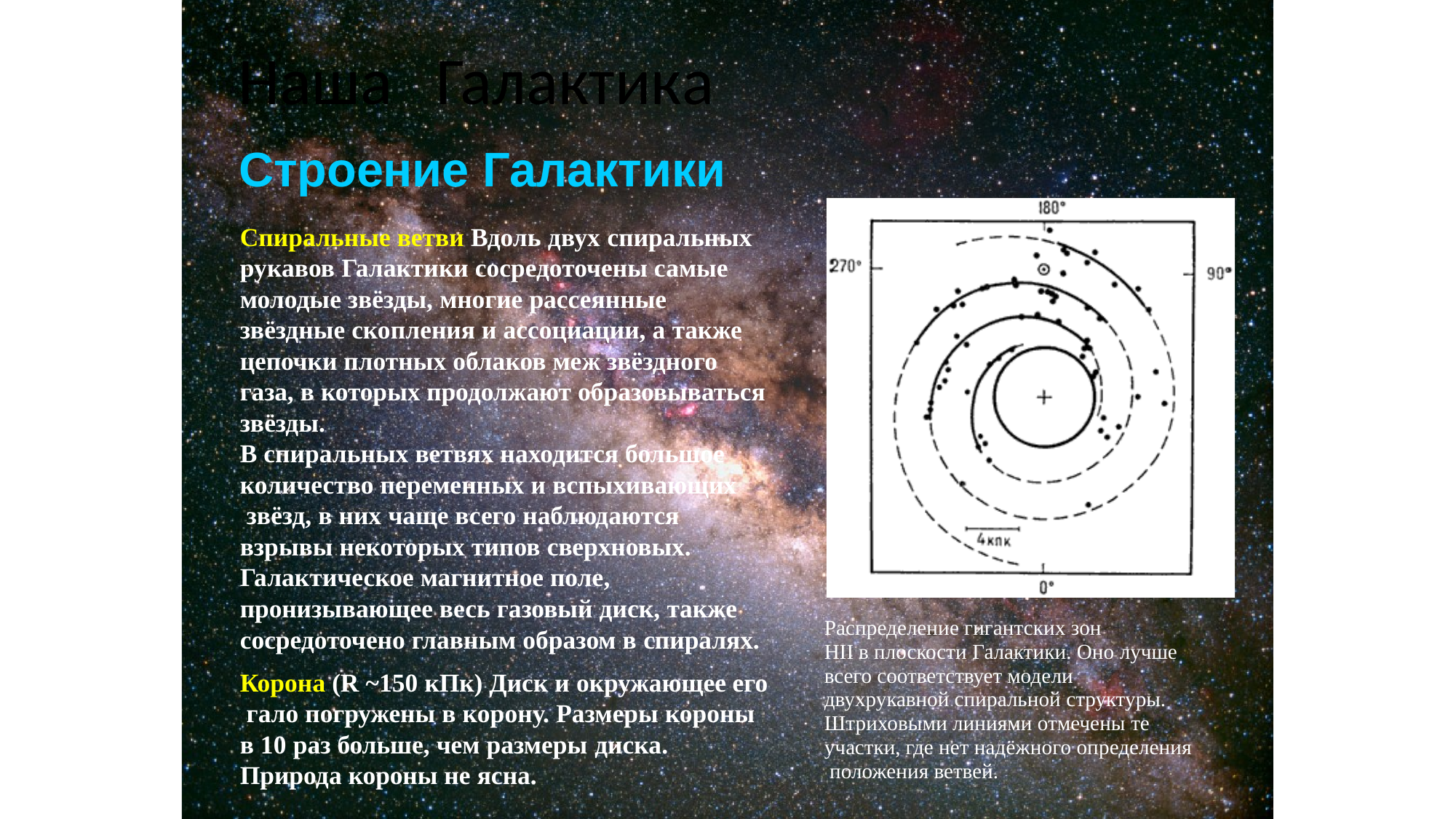

# Наша	Галактика
Строение Галактики
Спиральные ветви Вдоль двух спиральных  рукавов Галактики сосредоточены самые  молодые звёзды, многие рассеянные  звёздные скопления и ассоциации, а также  цепочки плотных облаков меж звёздного  газа, в которых продолжают образовываться  звёзды.
В спиральных ветвях находится большое  количество переменных и вспыхивающих  звёзд, в них чаще всего наблюдаются  взрывы некоторых типов сверхновых.
Галактическое магнитное поле,  пронизывающее весь газовый диск, также  сосредоточено главным образом в спиралях.
Корона (R ~150 кПк) Диск и окружающее его  гало погружены в корону. Размеры короны  в 10 раз больше, чем размеры диска.
Природа короны не ясна.

Распределение гигантских зон
HII в плоскости Галактики. Оно лучше  всего соответствует модели  двухрукавной спиральной структуры.  Штриховыми линиями отмечены те  участки, где нет надёжного определения  положения ветвей.